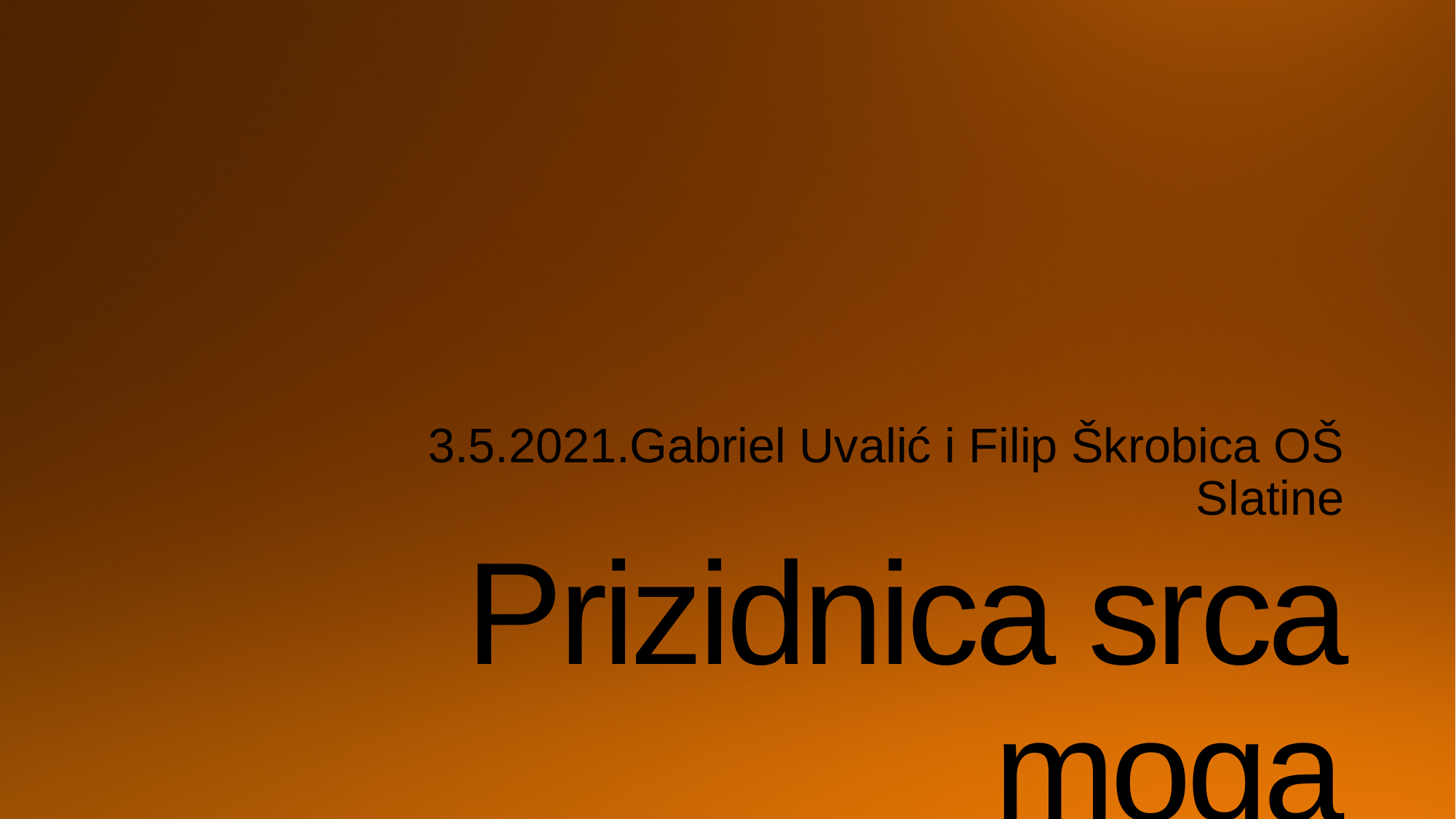

3.5.2021.Gabriel Uvalić i Filip Škrobica OŠ Slatine
# Prizidnica srca moga